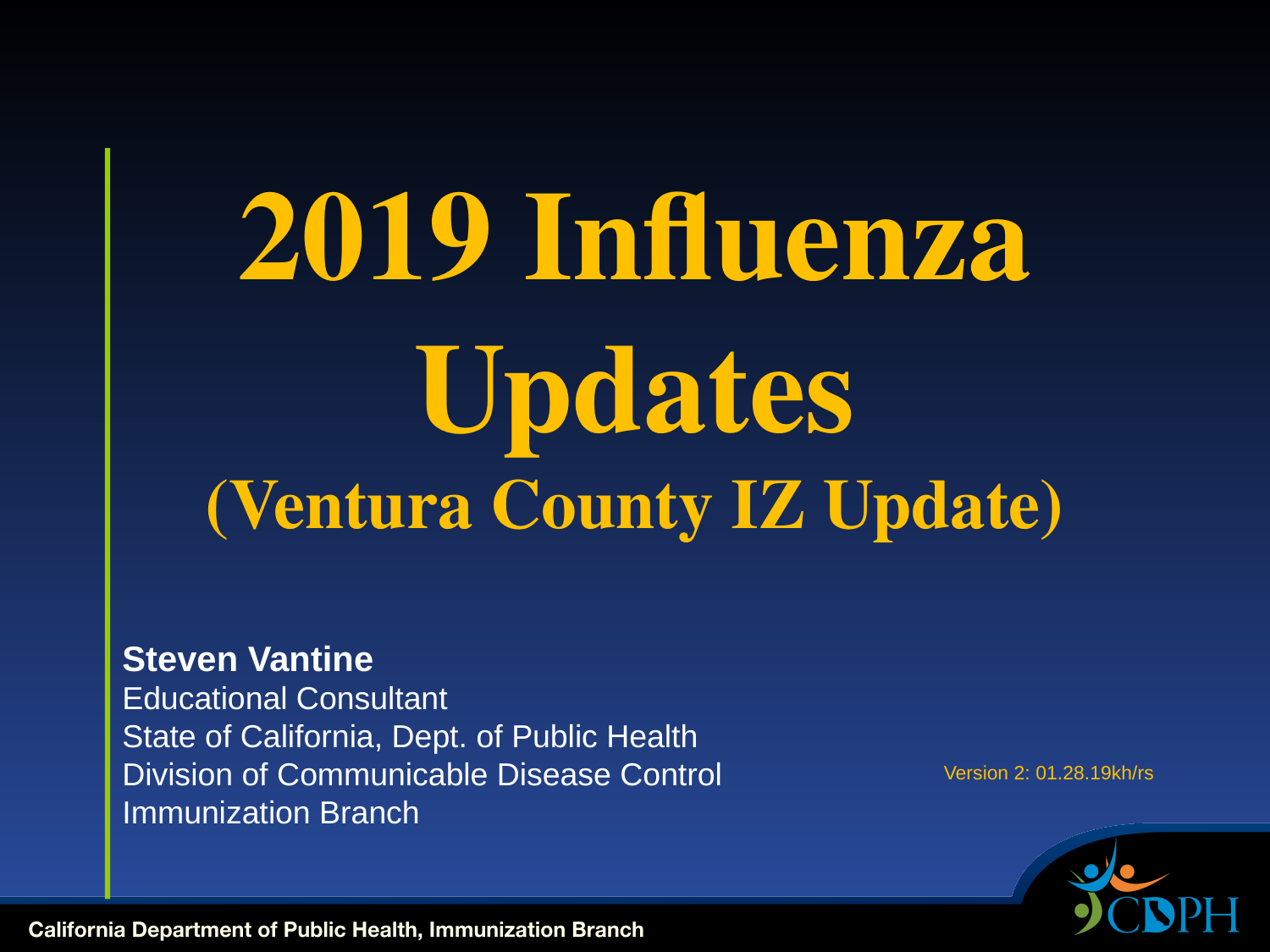

2019 Influenza Updates
(Ventura County IZ Update)

Steven Vantine
Educational Consultant
State of California, Dept. of Public Health
Division of Communicable Disease Control
Immunization Branch

Version 2: 01.28.19kh/rs